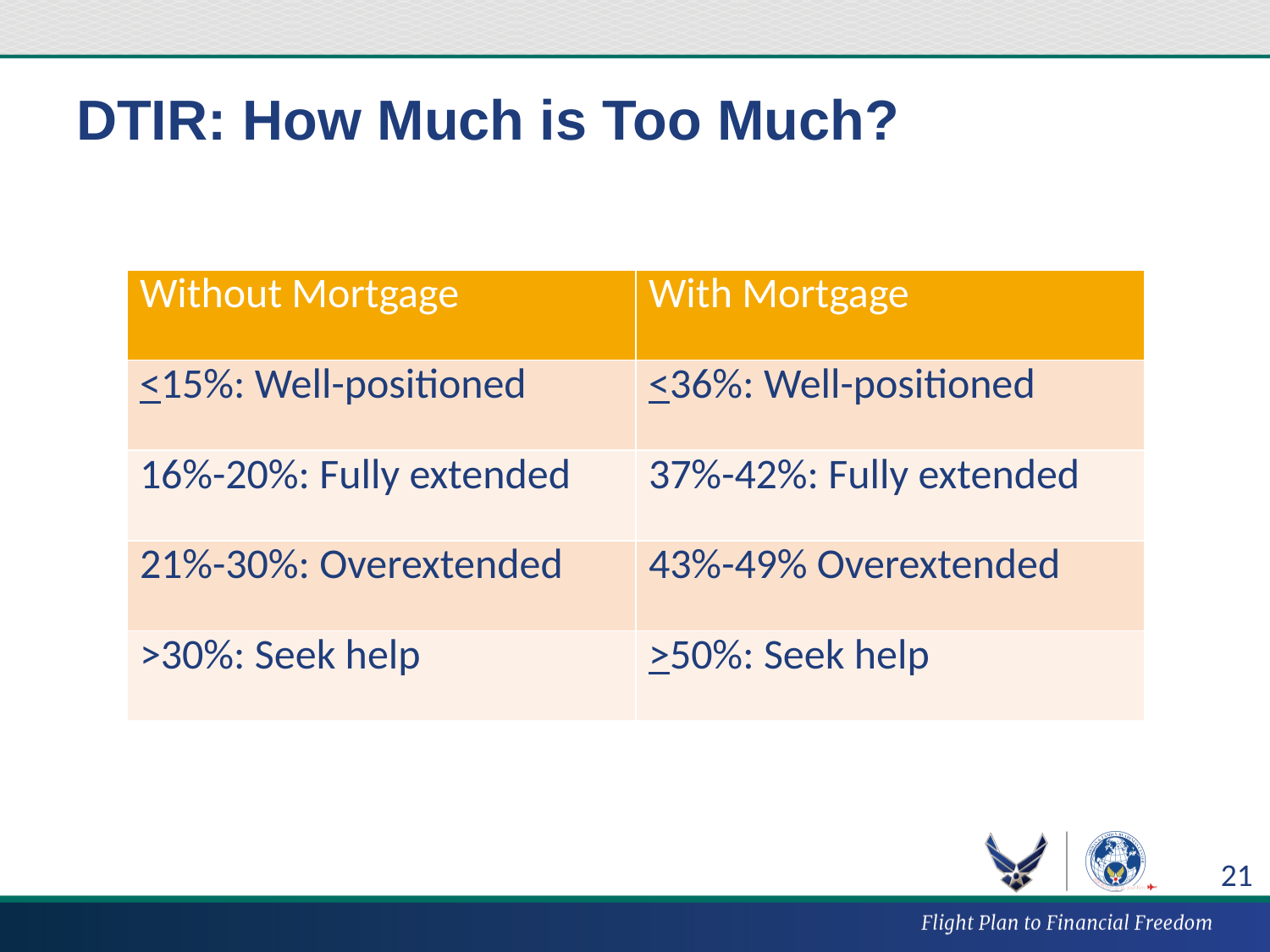

# DTIR: How Much is Too Much?
| Without Mortgage | With Mortgage |
| --- | --- |
| <15%: Well-positioned | <36%: Well-positioned |
| 16%-20%: Fully extended | 37%-42%: Fully extended |
| 21%-30%: Overextended | 43%-49% Overextended |
| >30%: Seek help | >50%: Seek help |